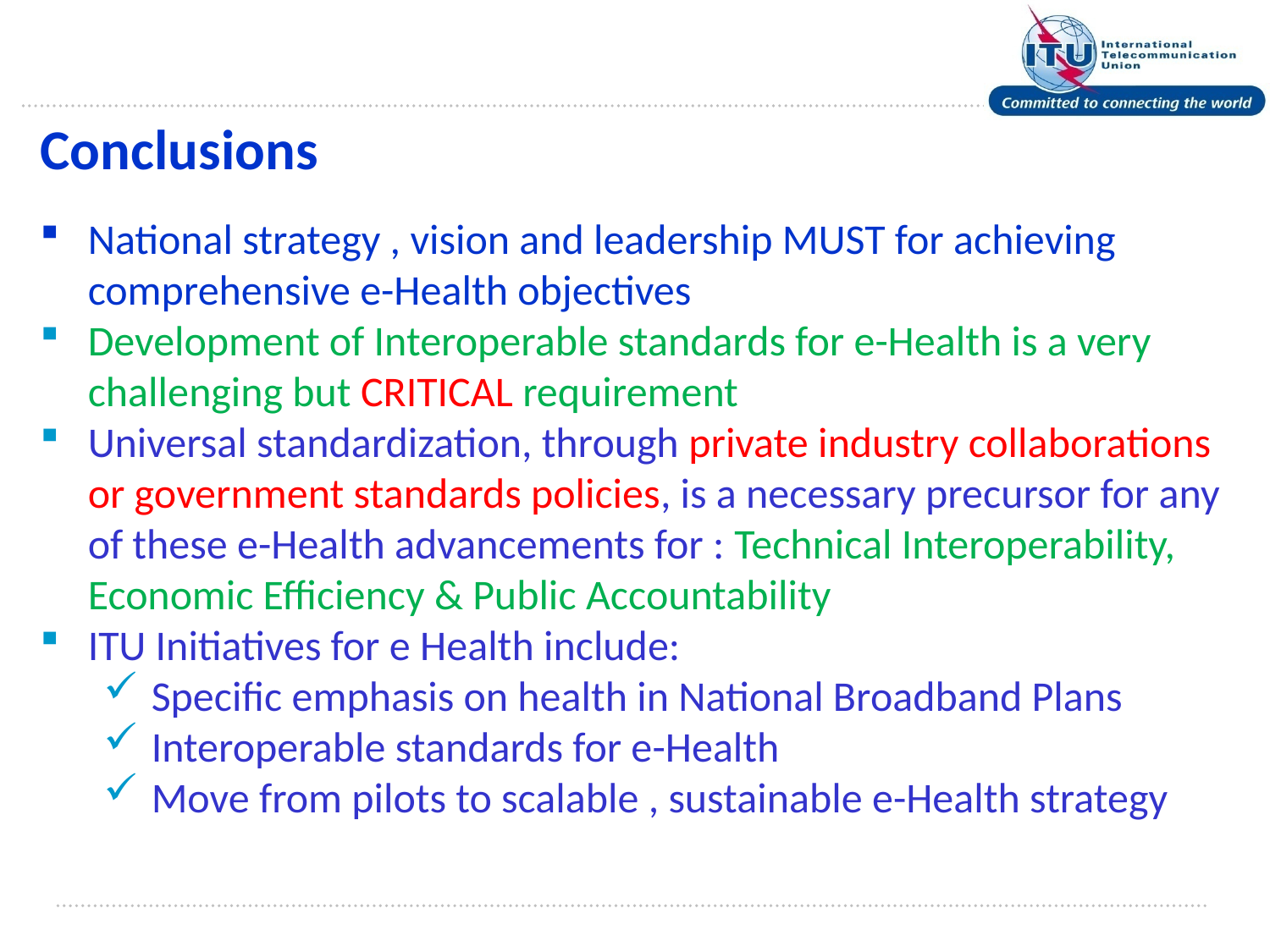

Conclusions
National strategy , vision and leadership MUST for achieving comprehensive e-Health objectives
Development of Interoperable standards for e-Health is a very challenging but CRITICAL requirement
Universal standardization, through private industry collaborations or government standards policies, is a necessary precursor for any of these e-Health advancements for : Technical Interoperability, Economic Efficiency & Public Accountability
ITU Initiatives for e Health include:
Specific emphasis on health in National Broadband Plans
Interoperable standards for e-Health
Move from pilots to scalable , sustainable e-Health strategy